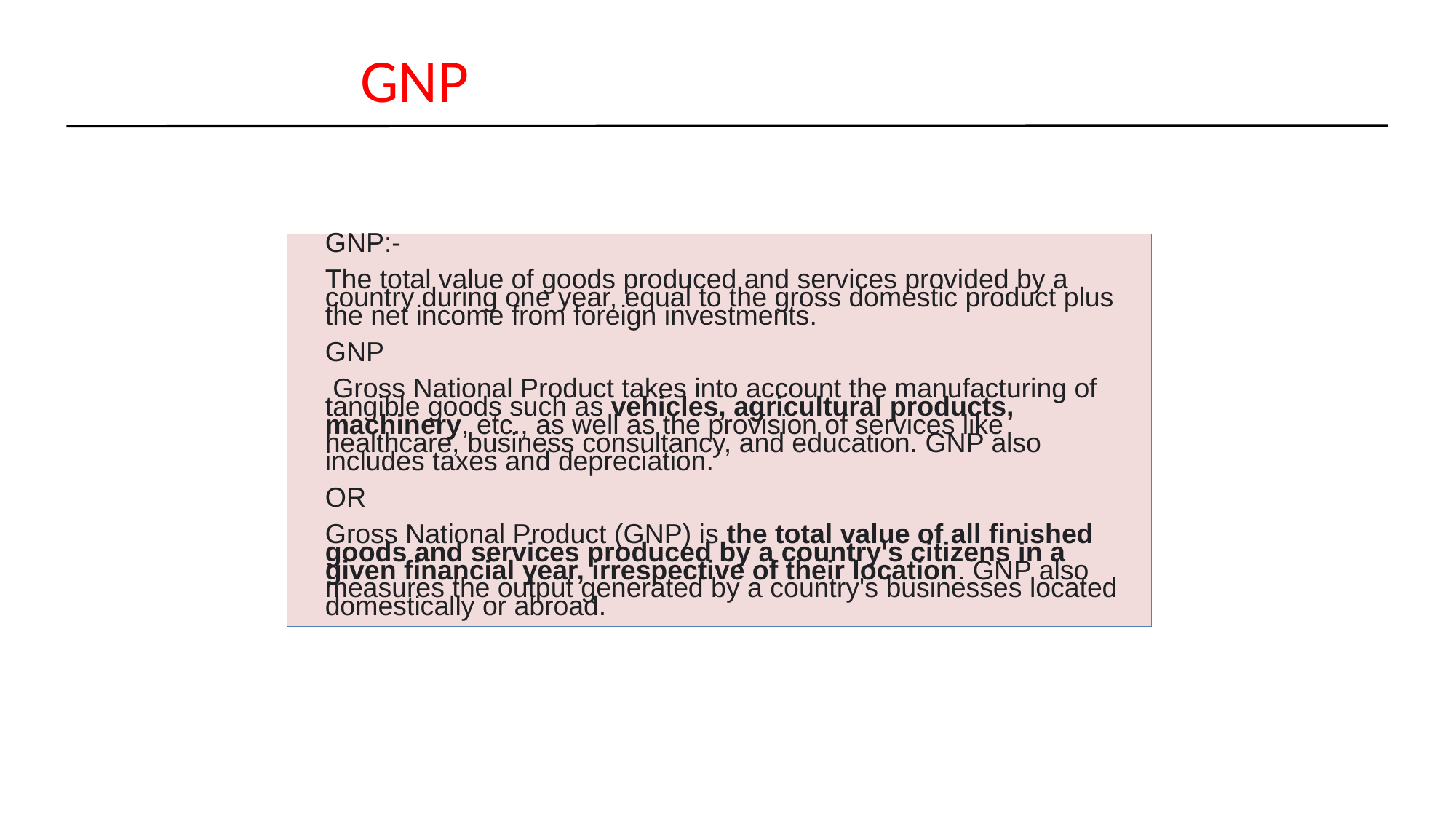

GNP
GNP:-

The total value of goods produced and services provided by a country during one year, equal to the gross domestic product plus the net income from foreign investments.

GNP

 Gross National Product takes into account the manufacturing of tangible goods such as vehicles, agricultural products, machinery, etc., as well as the provision of services like healthcare, business consultancy, and education. GNP also includes taxes and depreciation.

OR

Gross National Product (GNP) is the total value of all finished goods and services produced by a country's citizens in a given financial year, irrespective of their location. GNP also measures the output generated by a country's businesses located domestically or abroad.